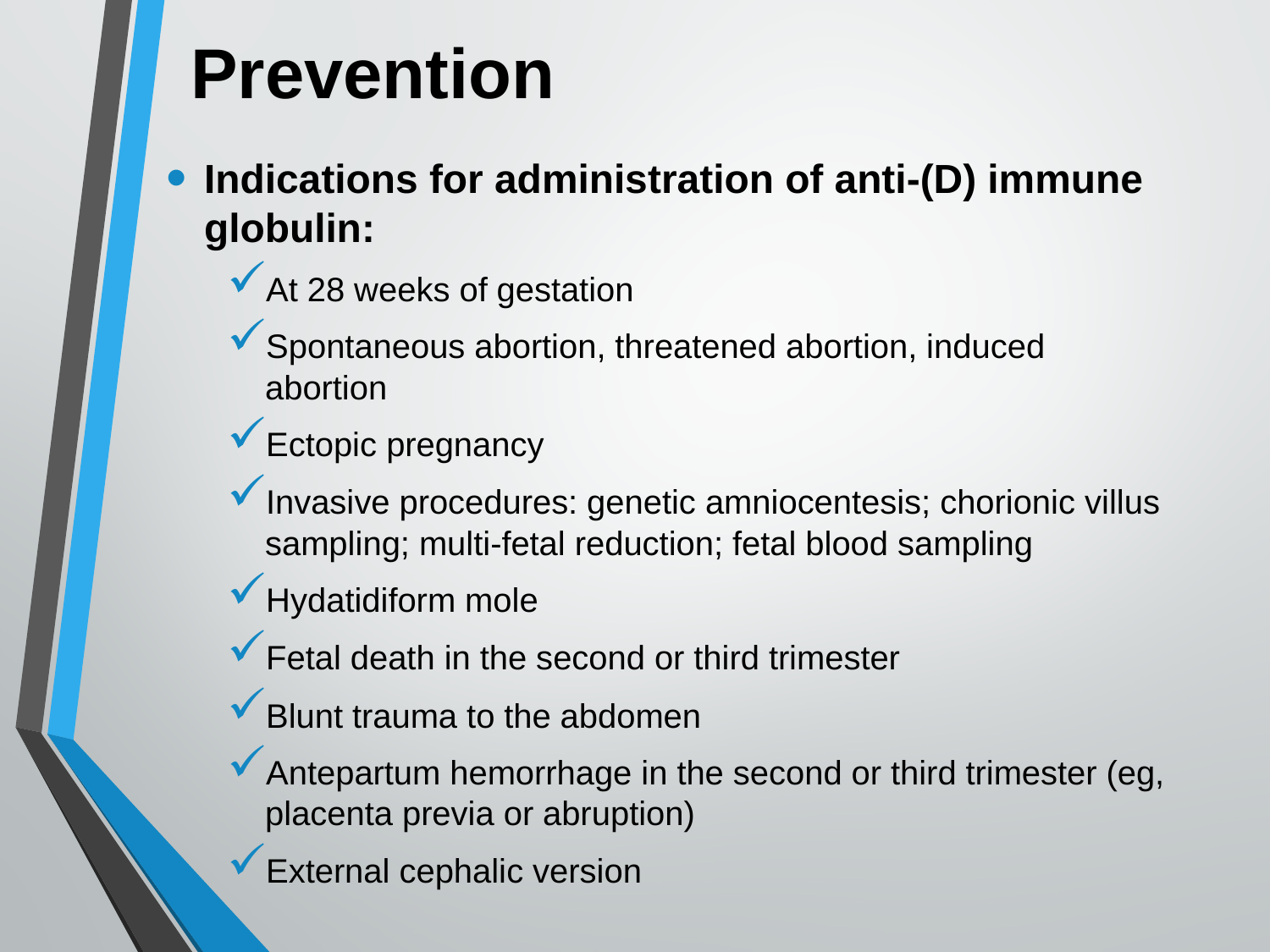

# Prevention
Indications for administration of anti-(D) immune globulin:
At 28 weeks of gestation
Spontaneous abortion, threatened abortion, induced abortion
Ectopic pregnancy
Invasive procedures: genetic amniocentesis; chorionic villus sampling; multi-fetal reduction; fetal blood sampling
Hydatidiform mole
Fetal death in the second or third trimester
Blunt trauma to the abdomen
Antepartum hemorrhage in the second or third trimester (eg, placenta previa or abruption)
External cephalic version